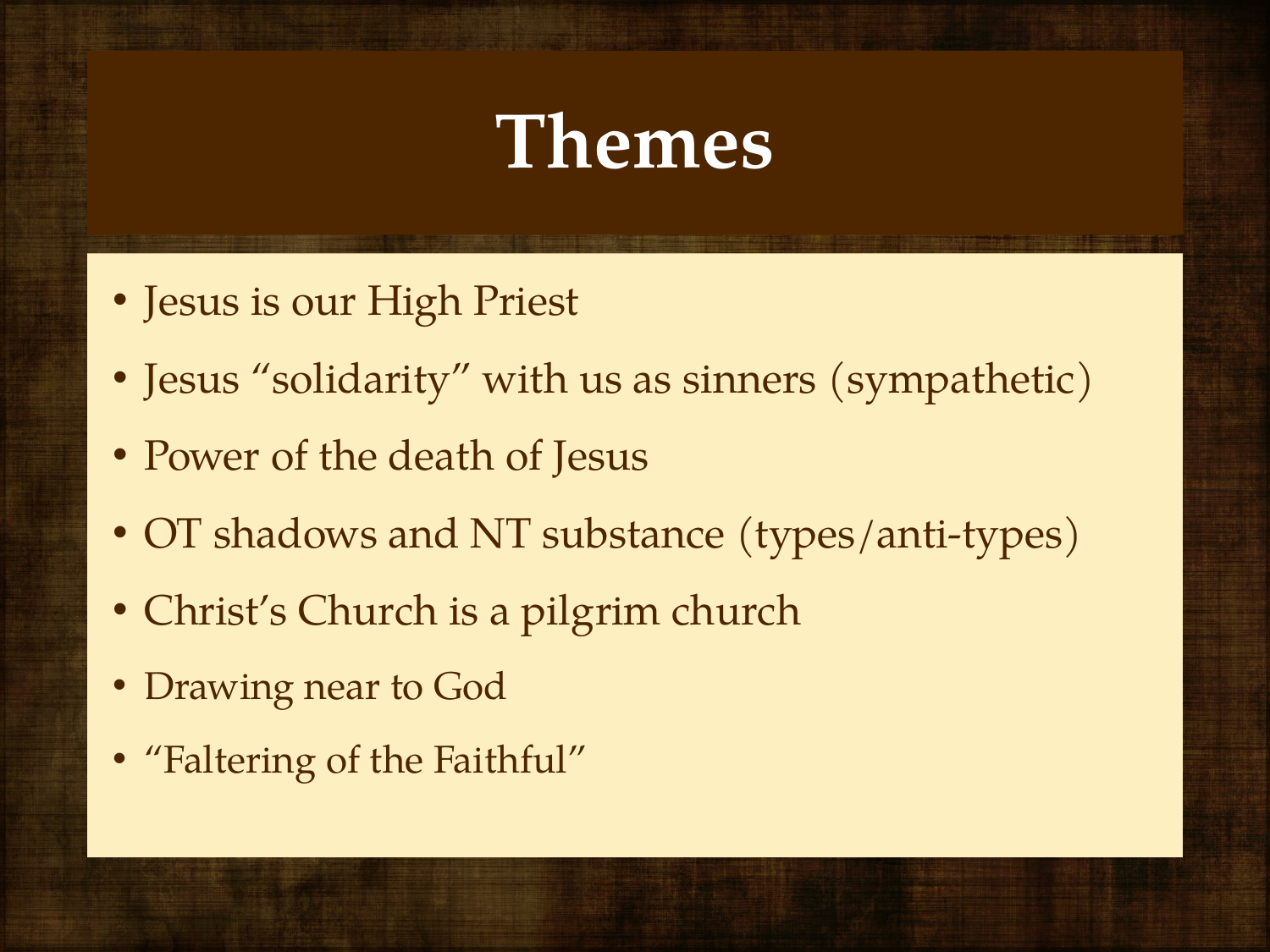

# Themes
Jesus is our High Priest
Jesus “solidarity” with us as sinners (sympathetic)
Power of the death of Jesus
OT shadows and NT substance (types/anti-types)
Christ’s Church is a pilgrim church
Drawing near to God
“Faltering of the Faithful”